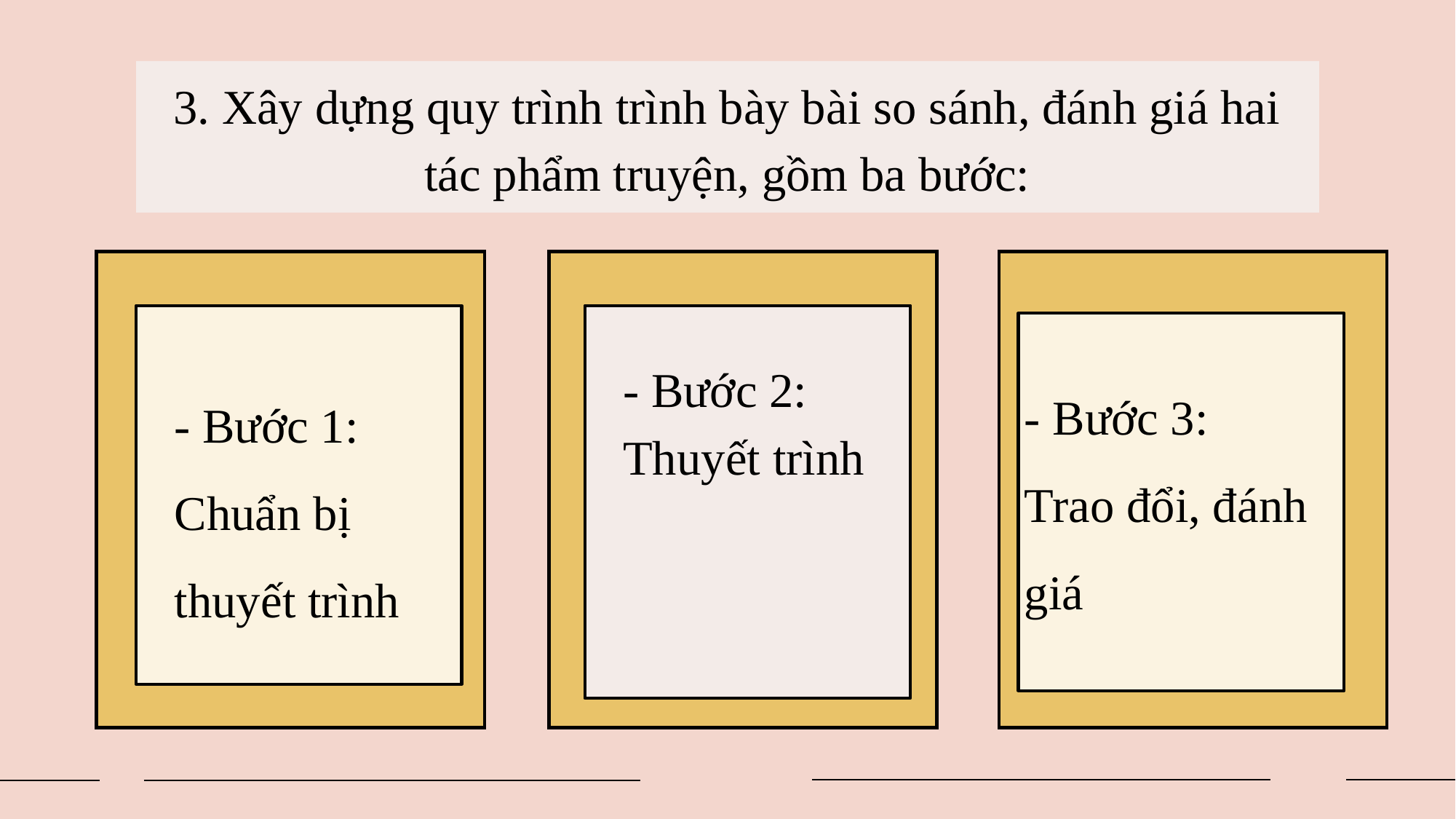

# 3. Xây dựng quy trình trình bày bài so sánh, đánh giá hai tác phẩm truyện, gồm ba bước: ​
- Bước 1:
Chuẩn bị thuyết trình
- Bước 2:
Thuyết trình
​
- Bước 3:
Trao đổi, đánh giá